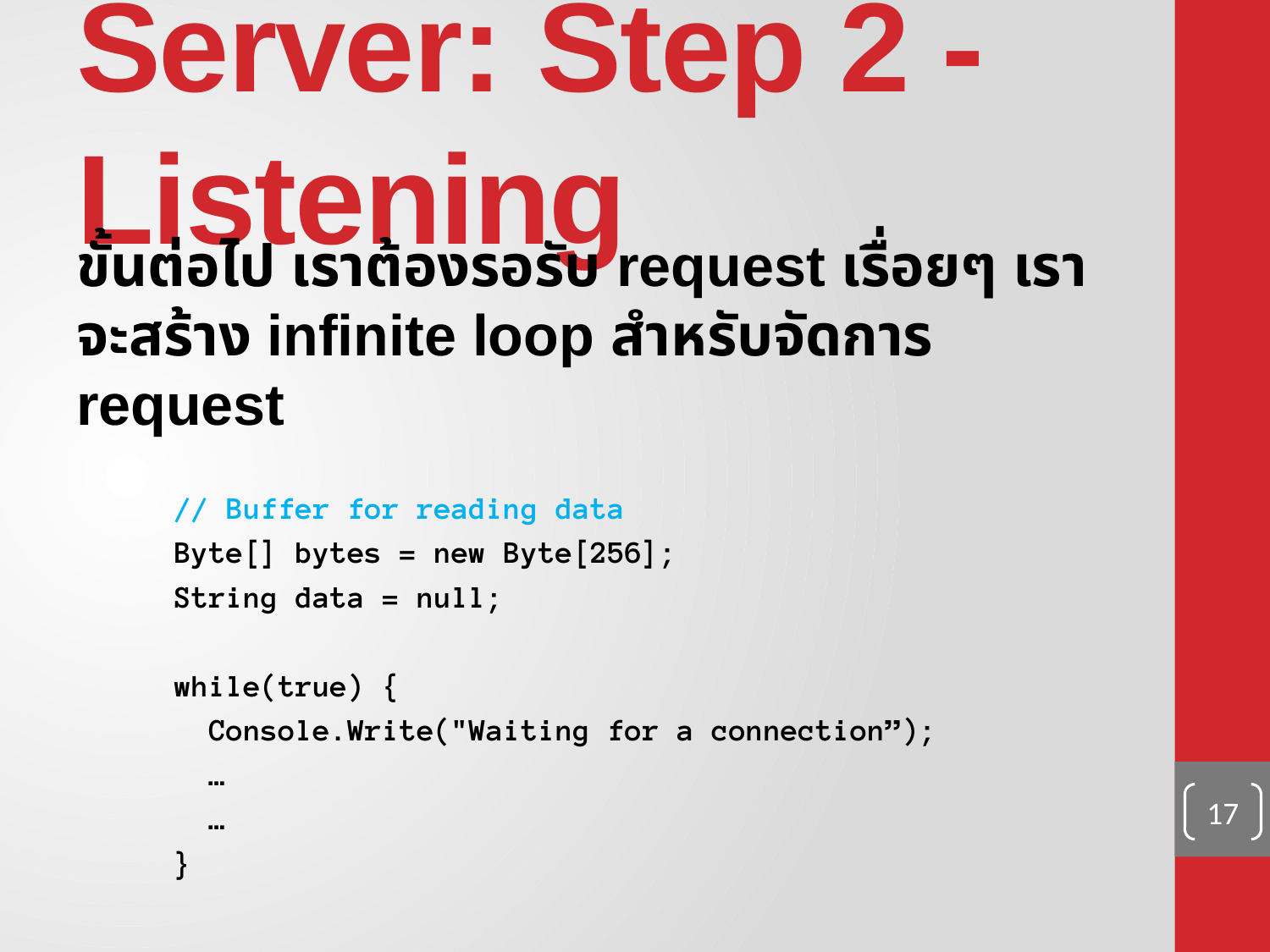

# Server: Step 2 -Listening
ขั้นต่อไป เราต้องรอรับ request เรื่อยๆ เราจะสร้าง infinite loop สำหรับจัดการ request

// Buffer for reading data
		Byte[] bytes = new Byte[256];
		String data = null;

while(true) {
	  Console.Write("Waiting for a connection”);
	  …
	  …
}
17